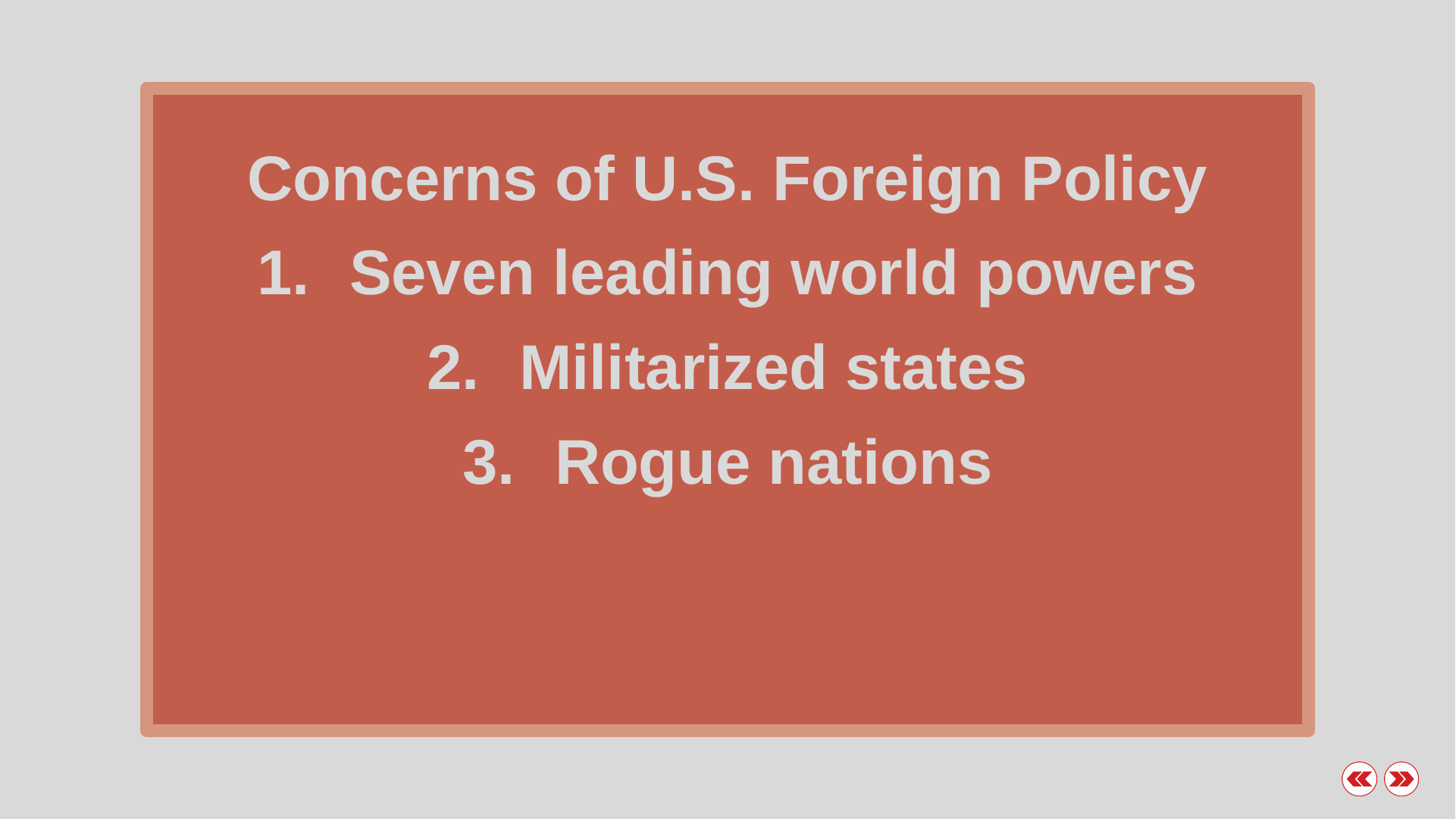

Concerns of U.S. Foreign Policy
Seven leading world powers
Militarized states
Rogue nations